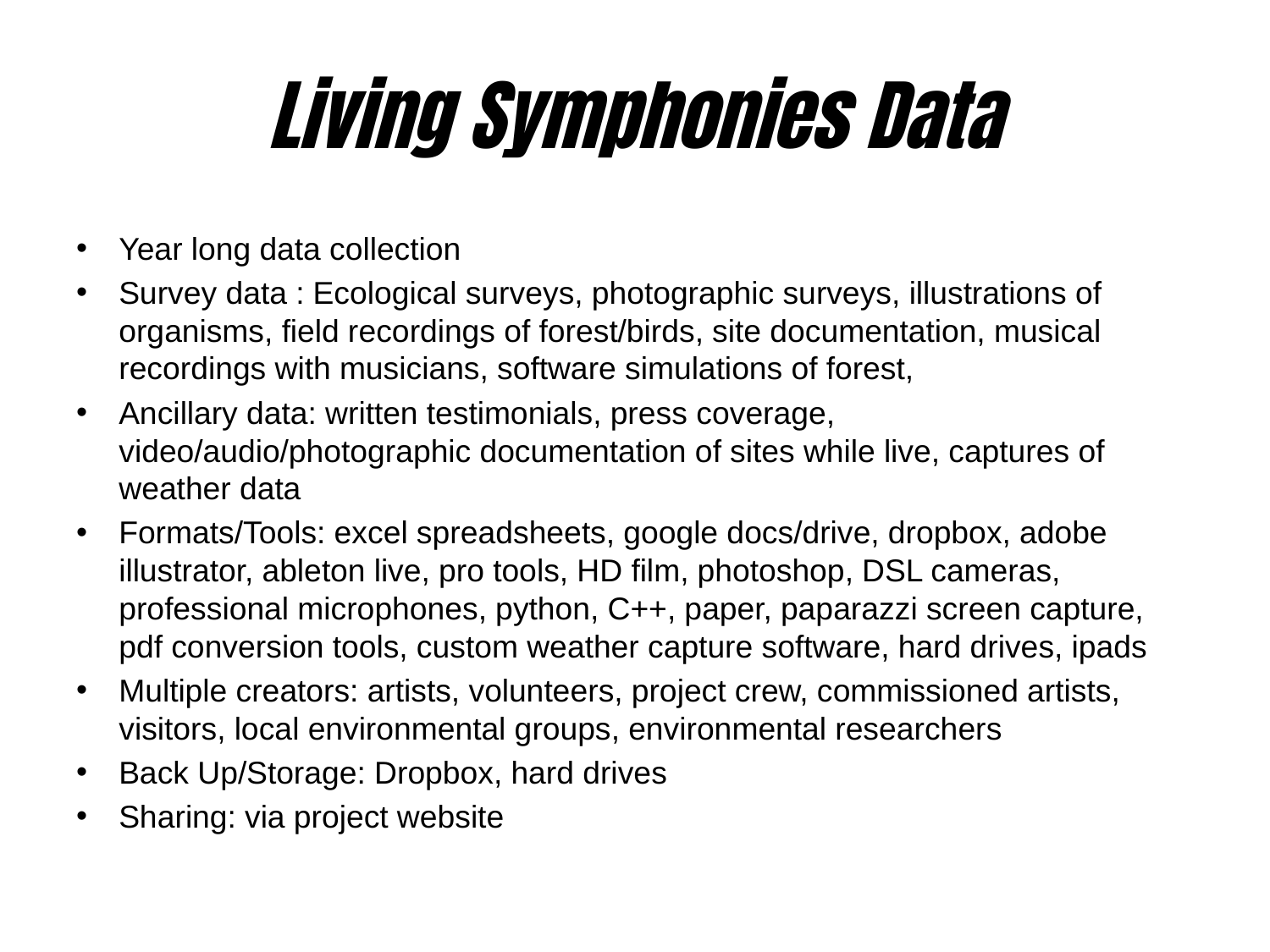

# Living Symphonies Data
Year long data collection
Survey data : Ecological surveys, photographic surveys, illustrations of organisms, field recordings of forest/birds, site documentation, musical recordings with musicians, software simulations of forest,
Ancillary data: written testimonials, press coverage, video/audio/photographic documentation of sites while live, captures of weather data
Formats/Tools: excel spreadsheets, google docs/drive, dropbox, adobe illustrator, ableton live, pro tools, HD film, photoshop, DSL cameras, professional microphones, python, C++, paper, paparazzi screen capture, pdf conversion tools, custom weather capture software, hard drives, ipads
Multiple creators: artists, volunteers, project crew, commissioned artists, visitors, local environmental groups, environmental researchers
Back Up/Storage: Dropbox, hard drives
Sharing: via project website